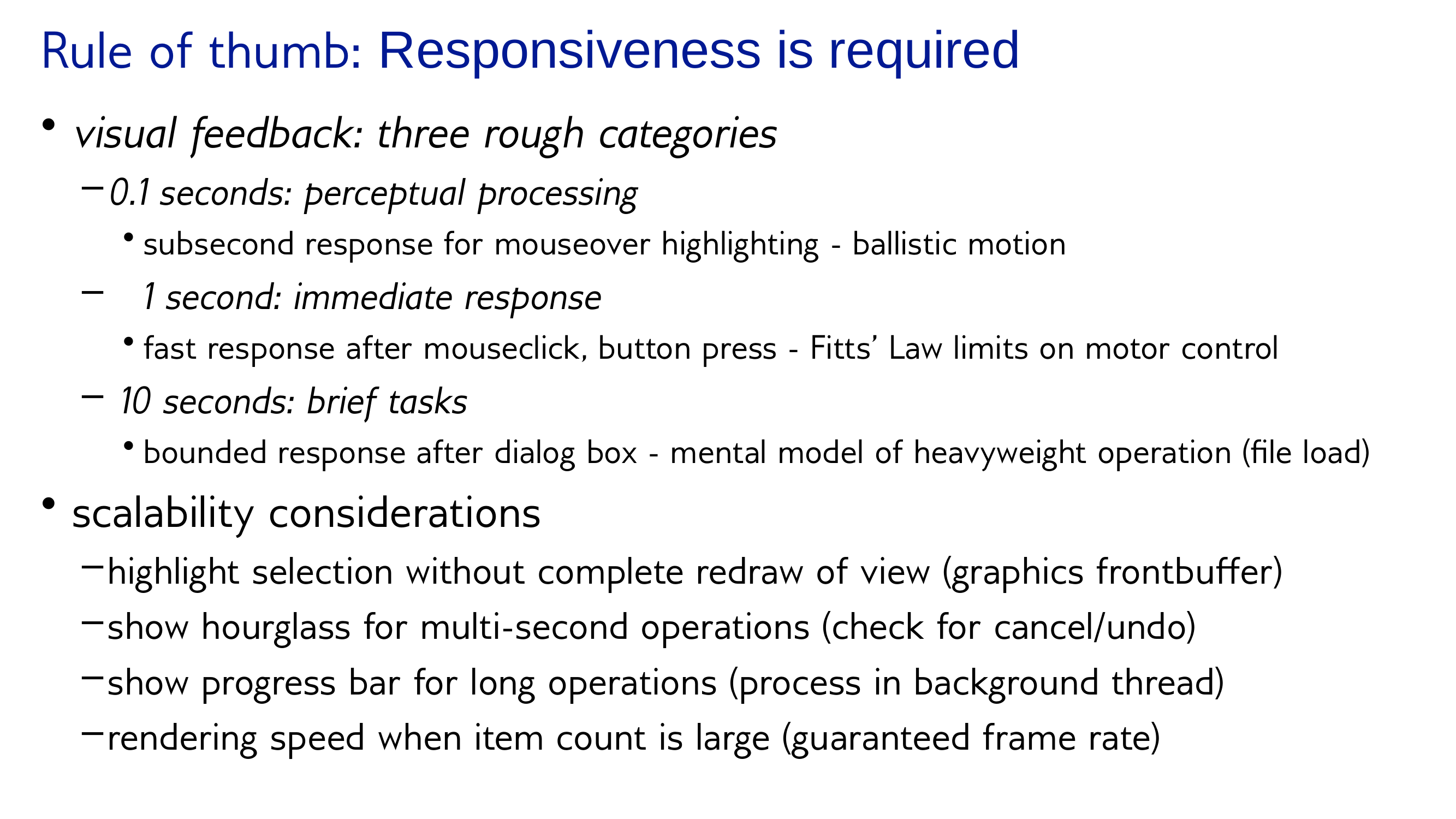

# Rule of thumb: Responsiveness is required
visual feedback: three rough categories
0.1 seconds: perceptual processing
subsecond response for mouseover highlighting - ballistic motion
   1 second: immediate response
fast response after mouseclick, button press - Fitts’ Law limits on motor control
 10 seconds: brief tasks
bounded response after dialog box - mental model of heavyweight operation (file load)
scalability considerations
highlight selection without complete redraw of view (graphics frontbuffer)
show hourglass for multi-second operations (check for cancel/undo)
show progress bar for long operations (process in background thread)
rendering speed when item count is large (guaranteed frame rate)
430